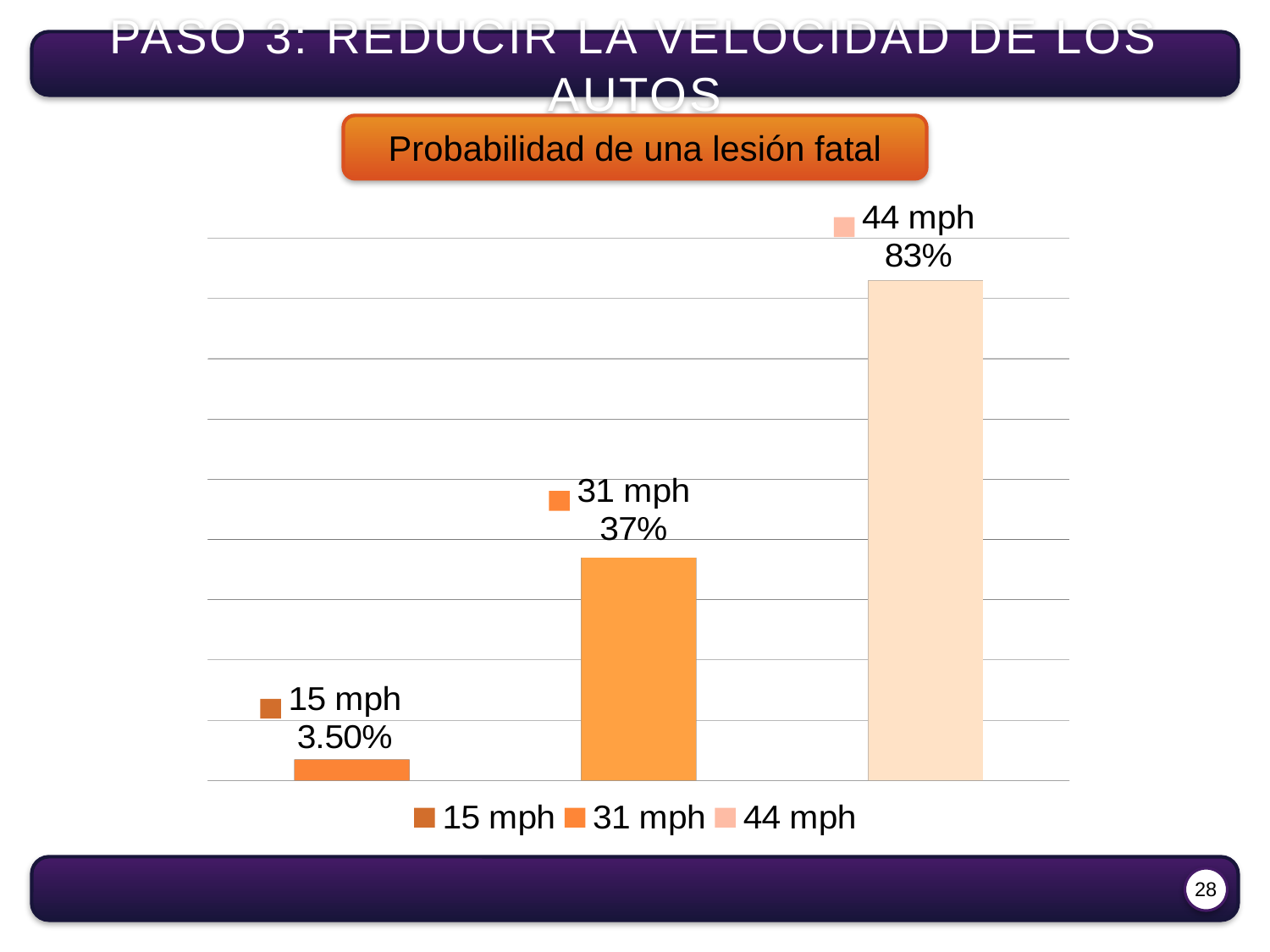

Paso 3: Reducir la velocidad de los autos
Probabilidad de una lesión fatal

[unsupported chart]

28